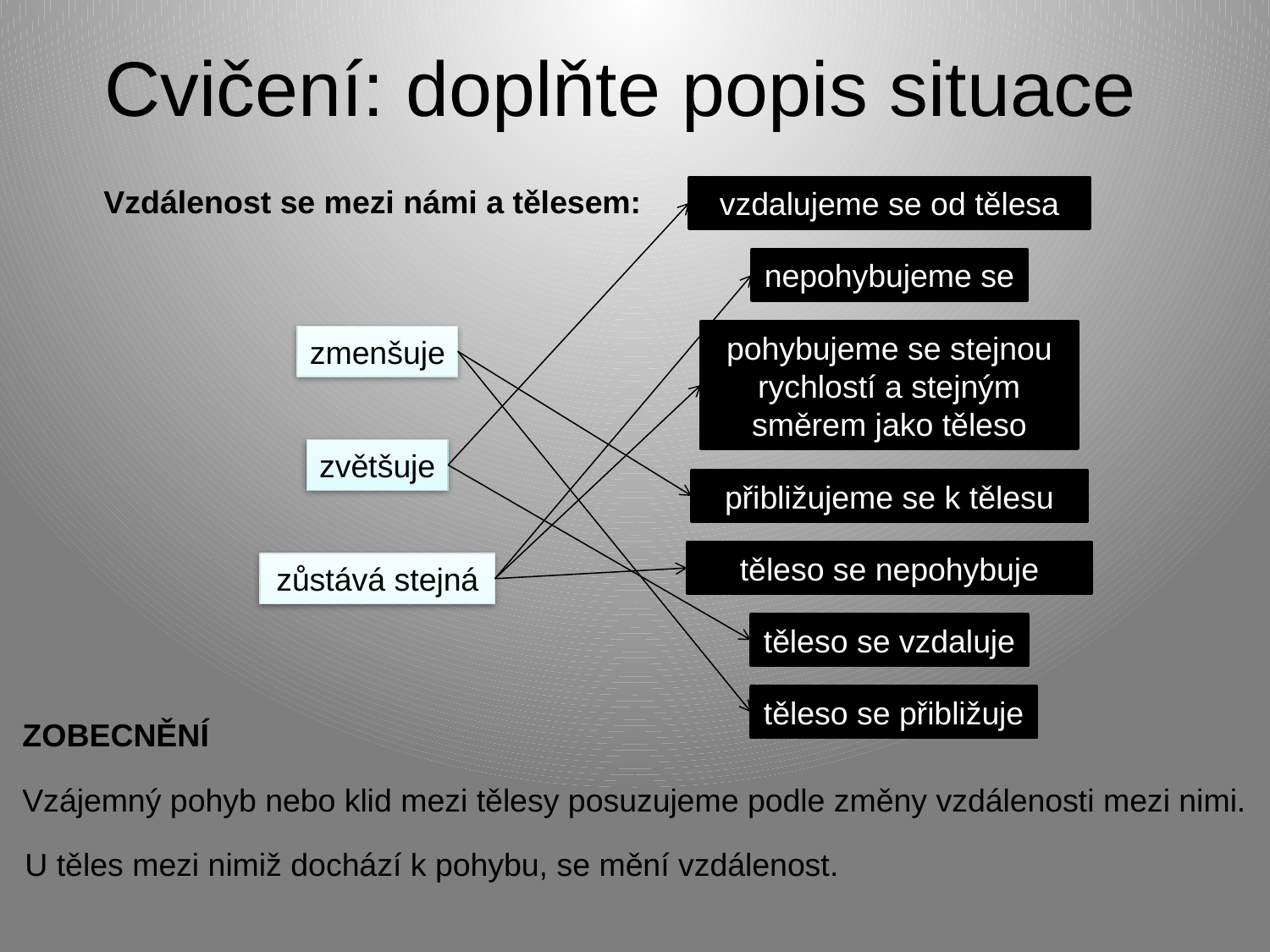

# Cvičení: doplňte popis situace
Vzdálenost se mezi námi a tělesem:
vzdalujeme se od tělesa
nepohybujeme se
pohybujeme se stejnou rychlostí a stejným směrem jako těleso
zmenšuje
zvětšuje
přibližujeme se k tělesu
těleso se nepohybuje
zůstává stejná
těleso se vzdaluje
těleso se přibližuje
ZOBECNĚNÍ
Vzájemný pohyb nebo klid mezi tělesy posuzujeme podle změny vzdálenosti mezi nimi.
U těles mezi nimiž dochází k pohybu, se mění vzdálenost.